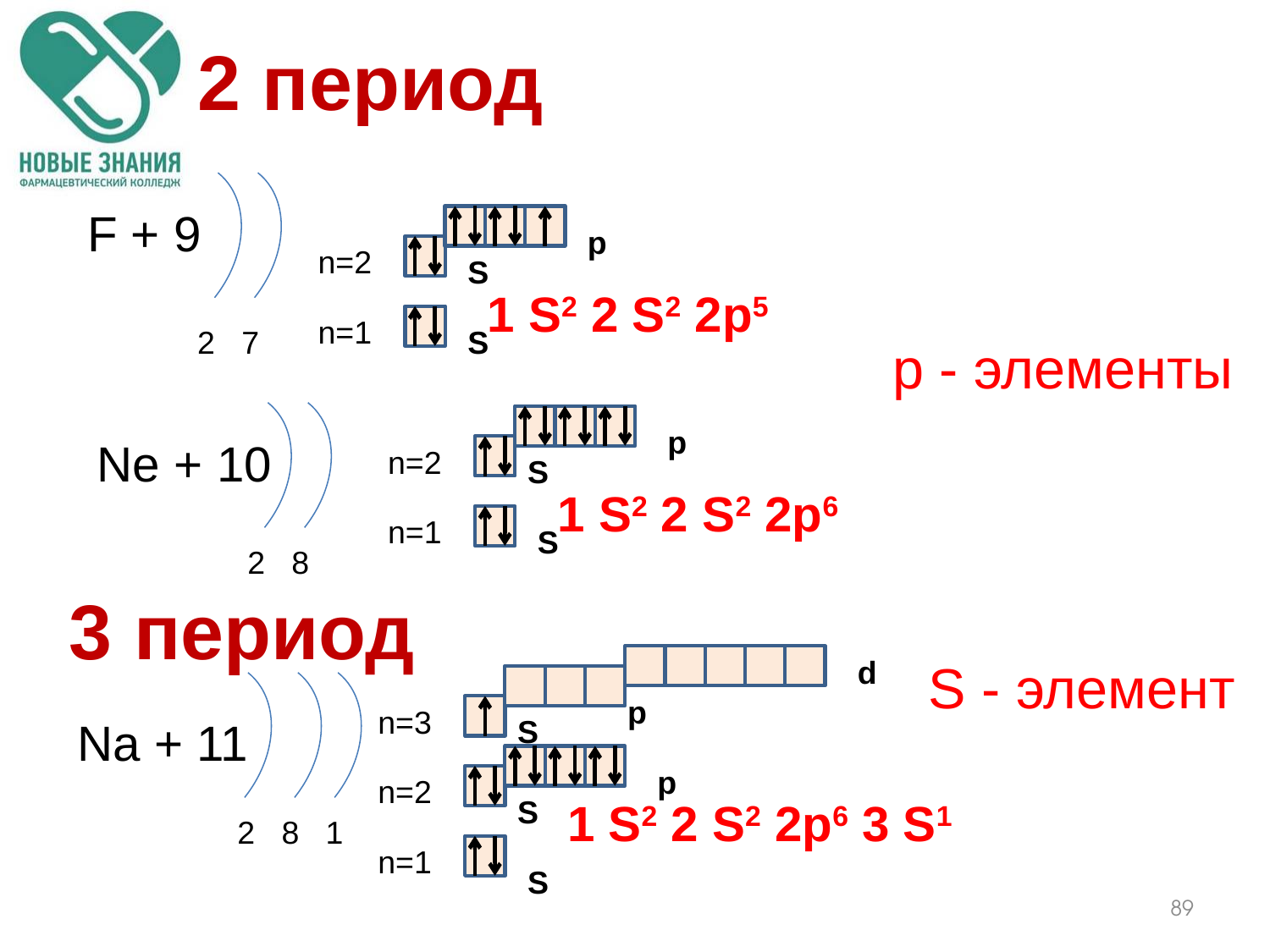

2 период

F + 9

p
n=2

S
1 S2 2 S2 2p5
n=1

2   7
S
р - элементы

p
Ne + 10
n=2

S
1 S2 2 S2 2p6
n=1

S
2   8
3 период

d
S - элемент

p
n=3

Na + 11
S

p
n=2

S
1 S2 2 S2 2p6 3 S1
2   8   1
n=1

S
89